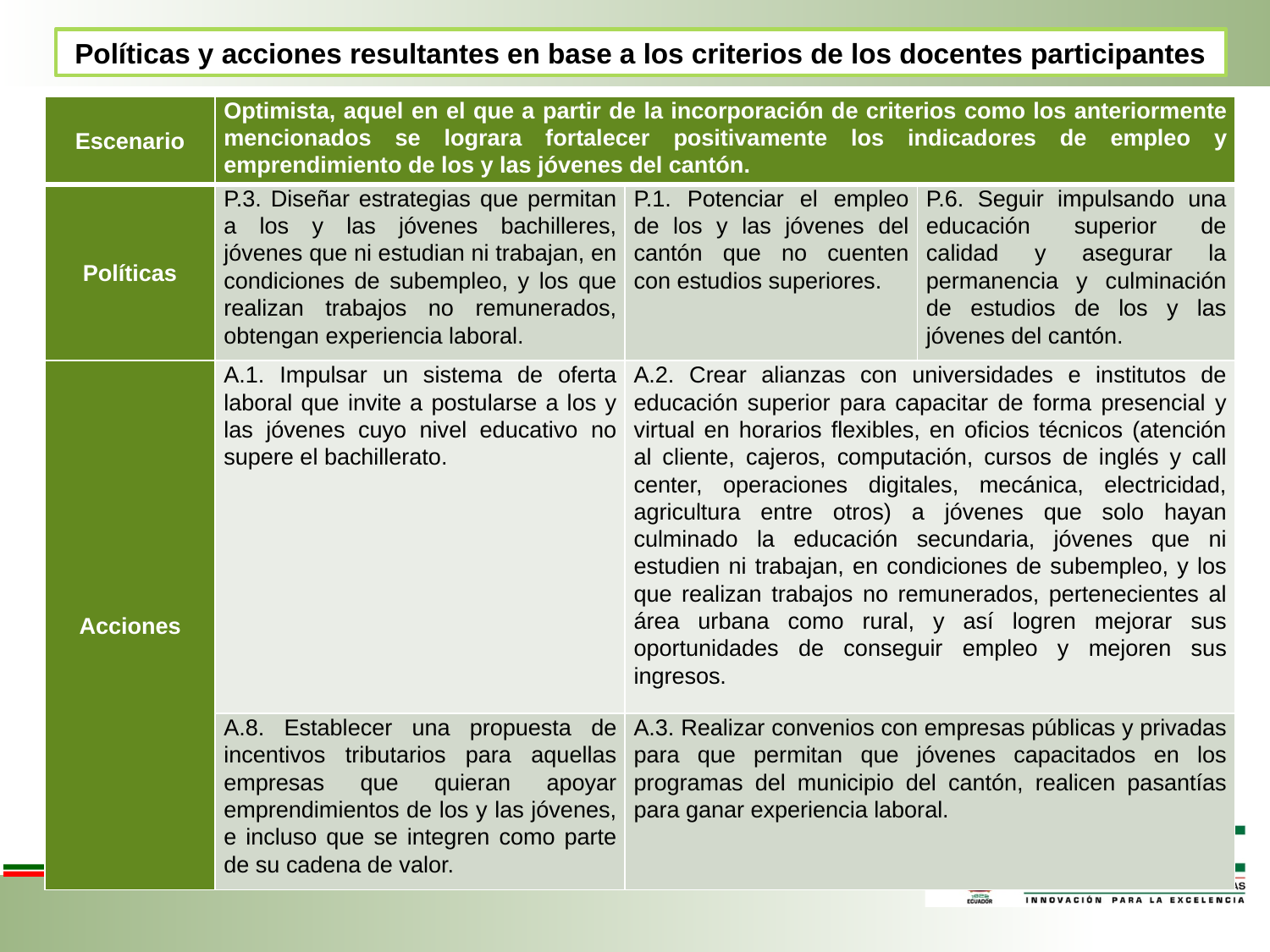

Políticas y acciones resultantes en base a los criterios de los docentes participantes
| Escenario | Optimista, aquel en el que a partir de la incorporación de criterios como los anteriormente mencionados se lograra fortalecer positivamente los indicadores de empleo y emprendimiento de los y las jóvenes del cantón. |  |  |
| --- | --- | --- | --- |
| Políticas | P.3. Diseñar estrategias que permitan a los y las jóvenes bachilleres, jóvenes que ni estudian ni trabajan, en condiciones de subempleo, y los que realizan trabajos no remunerados, obtengan experiencia laboral. | P.1. Potenciar el empleo de los y las jóvenes del cantón que no cuenten con estudios superiores. | P.6. Seguir impulsando una educación superior de calidad y asegurar la permanencia y culminación de estudios de los y las jóvenes del cantón. |
| Acciones | A.1. Impulsar un sistema de oferta laboral que invite a postularse a los y las jóvenes cuyo nivel educativo no supere el bachillerato. | A.2. Crear alianzas con universidades e institutos de educación superior para capacitar de forma presencial y virtual en horarios flexibles, en oficios técnicos (atención al cliente, cajeros, computación, cursos de inglés y call center, operaciones digitales, mecánica, electricidad, agricultura entre otros) a jóvenes que solo hayan culminado la educación secundaria, jóvenes que ni estudien ni trabajan, en condiciones de subempleo, y los que realizan trabajos no remunerados, pertenecientes al área urbana como rural, y así logren mejorar sus oportunidades de conseguir empleo y mejoren sus ingresos. |  |
|  | A.8. Establecer una propuesta de incentivos tributarios para aquellas empresas que quieran apoyar emprendimientos de los y las jóvenes, e incluso que se integren como parte de su cadena de valor. | A.3. Realizar convenios con empresas públicas y privadas para que permitan que jóvenes capacitados en los programas del municipio del cantón, realicen pasantías para ganar experiencia laboral. |  |